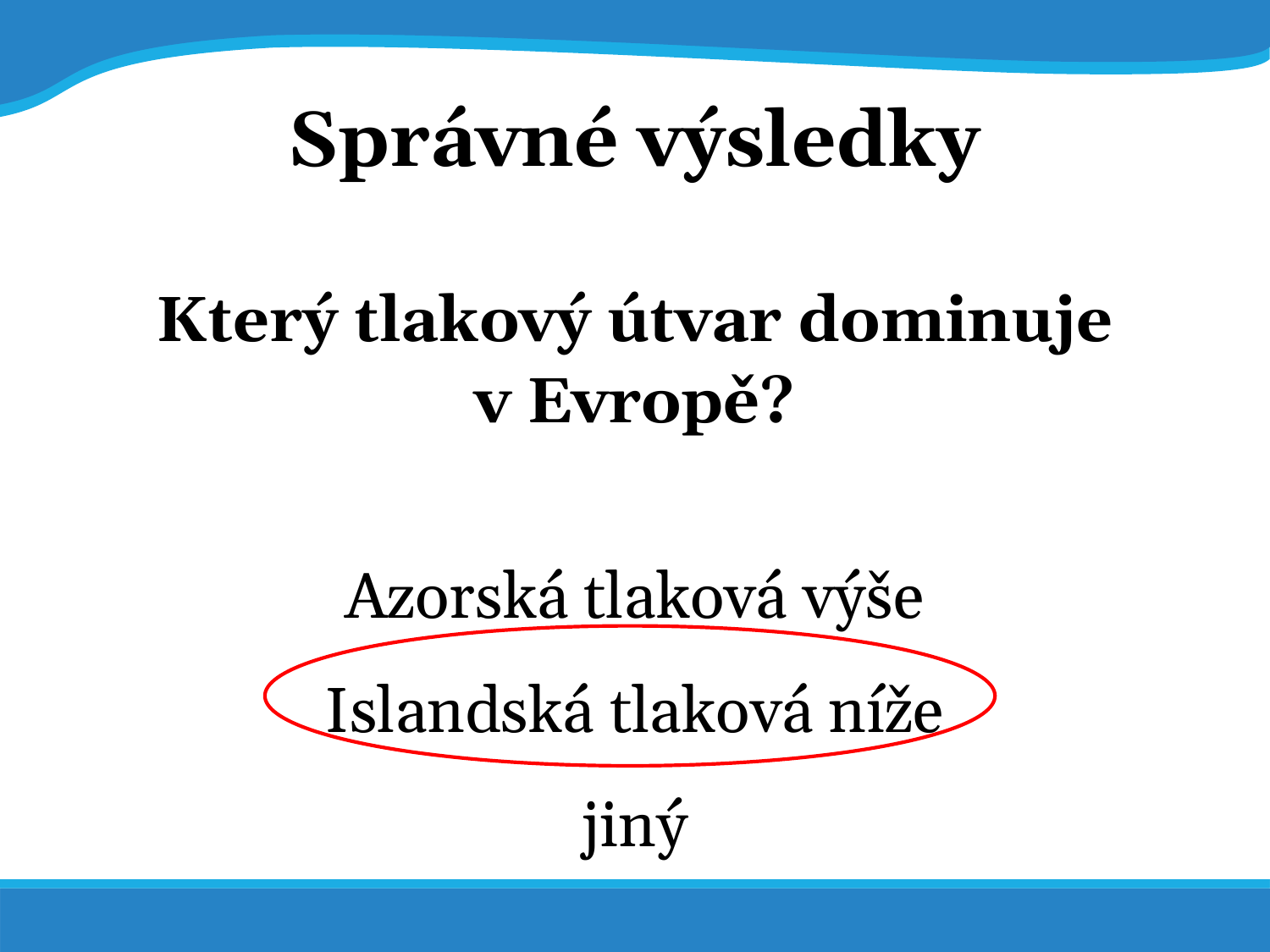

# Správné výsledky
Který tlakový útvar dominuje v Evropě?

Azorská tlaková výše
Islandská tlaková níže
jiný